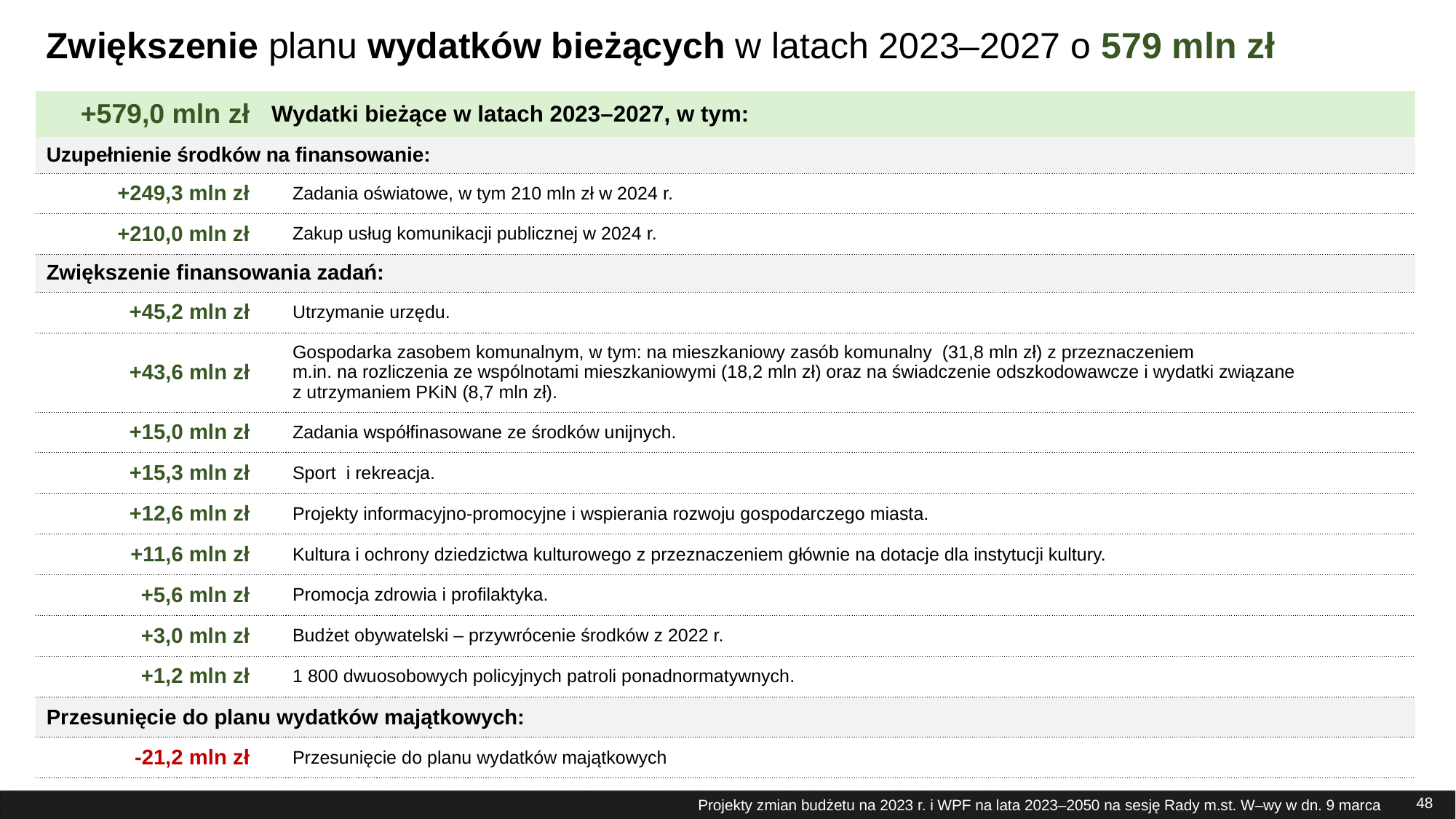

# Zwiększenie planu wydatków bieżących w latach 2023–2027 o 579 mln zł
| +579,0 mln zł | Wydatki bieżące w latach 2023–2027, w tym: |
| --- | --- |
| Uzupełnienie środków na finansowanie: |  |
| +249,3 mln zł | Zadania oświatowe, w tym 210 mln zł w 2024 r. |
| +210,0 mln zł | Zakup usług komunikacji publicznej w 2024 r. |
| Zwiększenie finansowania zadań: |  |
| +45,2 mln zł | Utrzymanie urzędu. |
| +43,6 mln zł | Gospodarka zasobem komunalnym, w tym: na mieszkaniowy zasób komunalny (31,8 mln zł) z przeznaczeniem m.in. na rozliczenia ze wspólnotami mieszkaniowymi (18,2 mln zł) oraz na świadczenie odszkodowawcze i wydatki związane z utrzymaniem PKiN (8,7 mln zł). |
| +15,0 mln zł | Zadania współfinasowane ze środków unijnych. |
| +15,3 mln zł | Sport i rekreacja. |
| +12,6 mln zł | Projekty informacyjno-promocyjne i wspierania rozwoju gospodarczego miasta. |
| +11,6 mln zł | Kultura i ochrony dziedzictwa kulturowego z przeznaczeniem głównie na dotacje dla instytucji kultury. |
| +5,6 mln zł | Promocja zdrowia i profilaktyka. |
| +3,0 mln zł | Budżet obywatelski – przywrócenie środków z 2022 r. |
| +1,2 mln zł | 1 800 dwuosobowych policyjnych patroli ponadnormatywnych. |
| Przesunięcie do planu wydatków majątkowych: |  |
| -21,2 mln zł | Przesunięcie do planu wydatków majątkowych |
48
Projekty zmian budżetu na 2023 r. i WPF na lata 2023–2050 na sesję Rady m.st. W–wy w dn. 9 marca